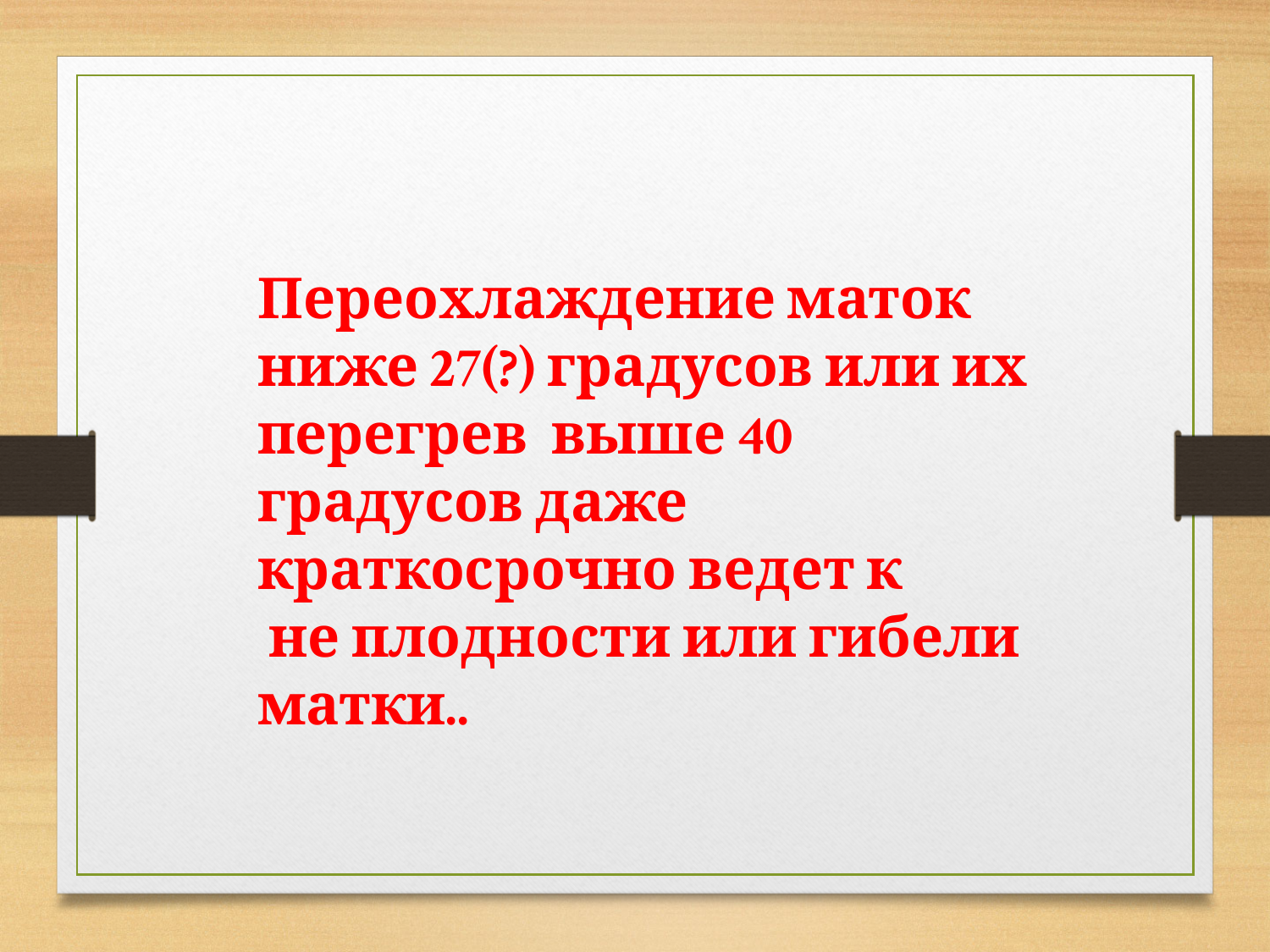

Переохлаждение маток ниже 27(?) градусов или их перегрев  выше 40 градусов даже краткосрочно ведет к             не плодности или гибели матки..